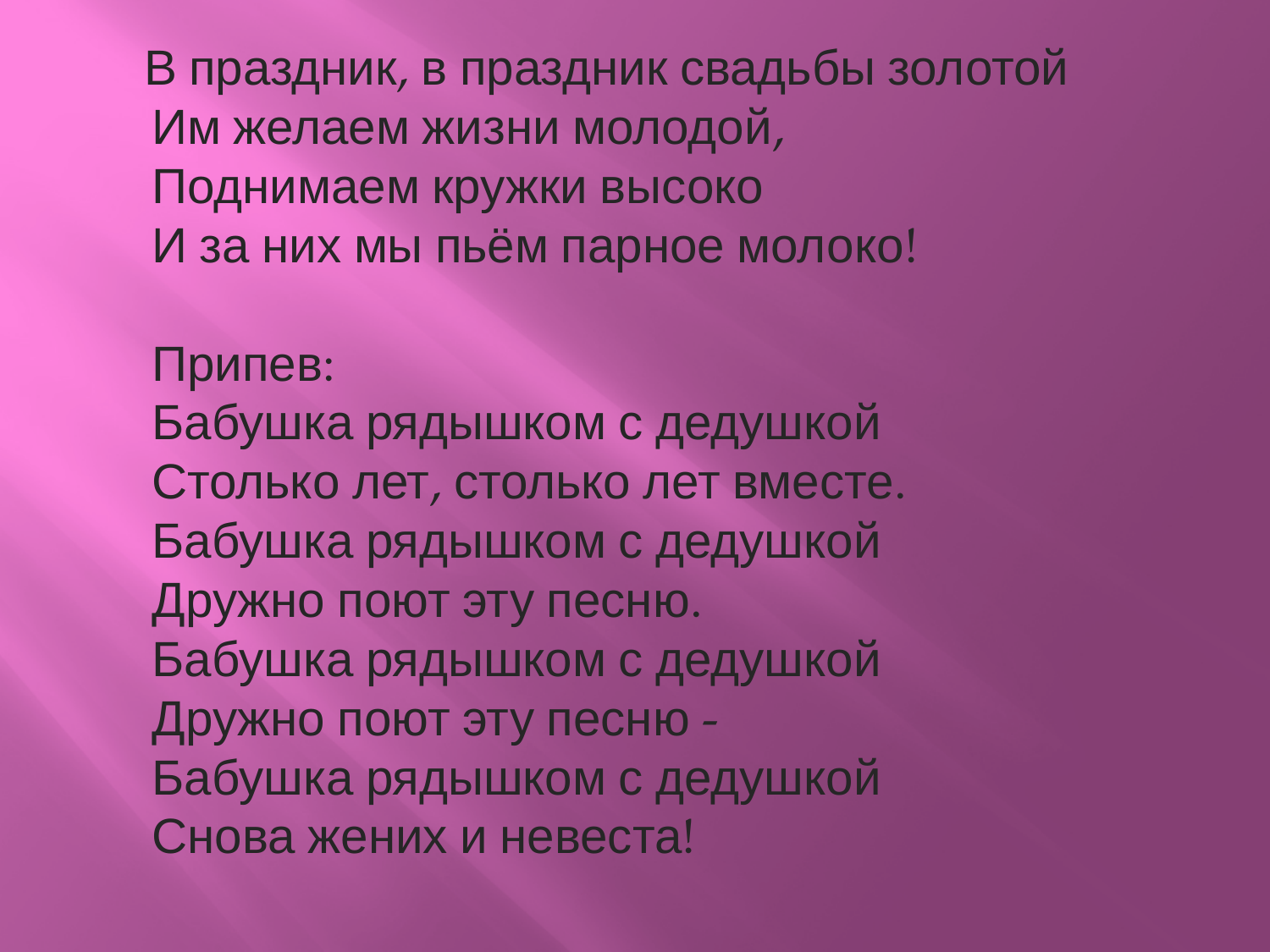

В праздник, в праздник свадьбы золотой
Им желаем жизни молодой,
Поднимаем кружки высоко
И за них мы пьём парное молоко!
Припев:
Бабушка рядышком с дедушкой
Столько лет, столько лет вместе.
Бабушка рядышком с дедушкой
Дружно поют эту песню.
Бабушка рядышком с дедушкой
Дружно поют эту песню -
Бабушка рядышком с дедушкой
Снова жених и невеста!